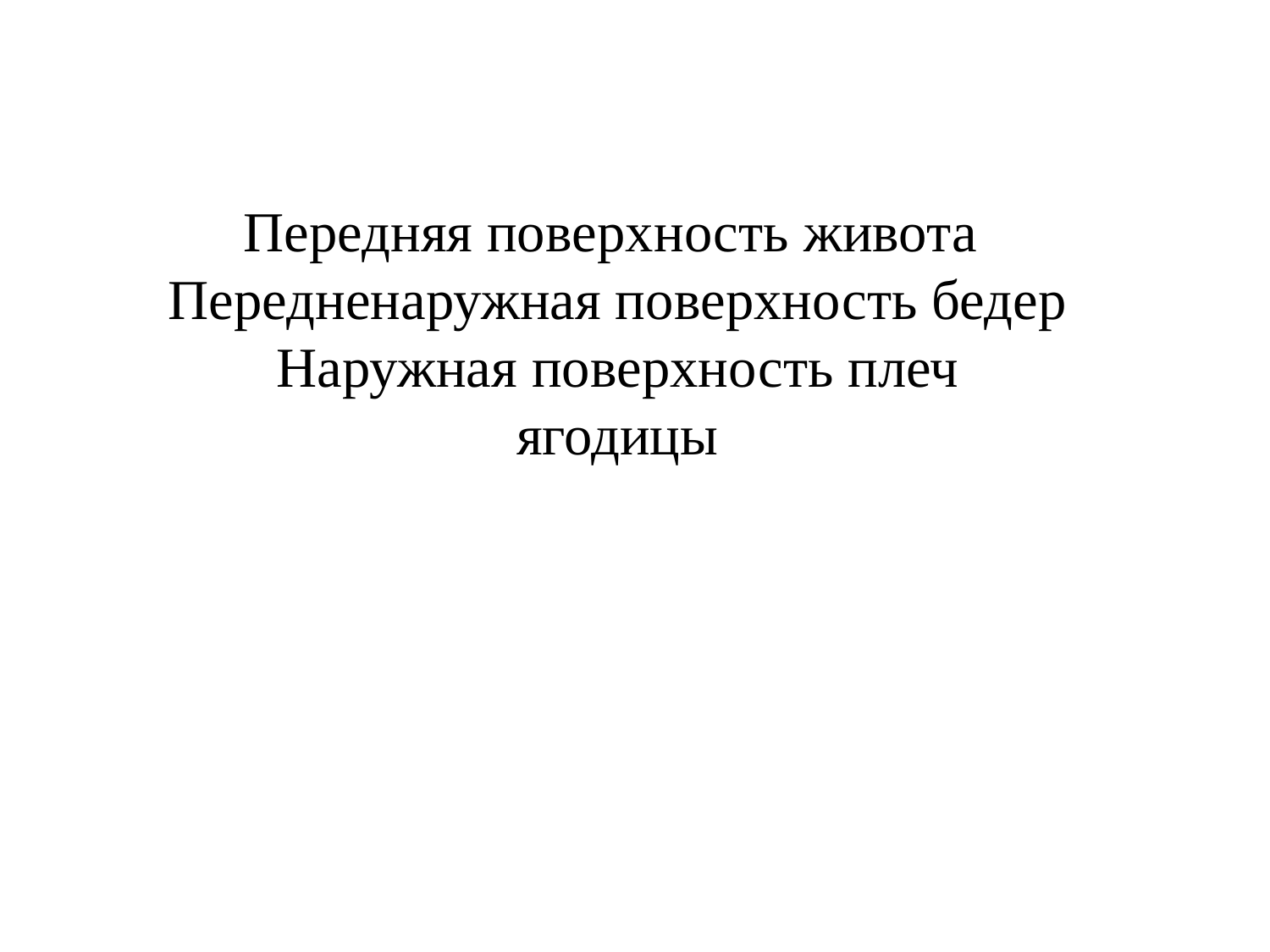

# Передняя поверхность живота Передненаружная поверхность бедер Наружная поверхность плеч ягодицы